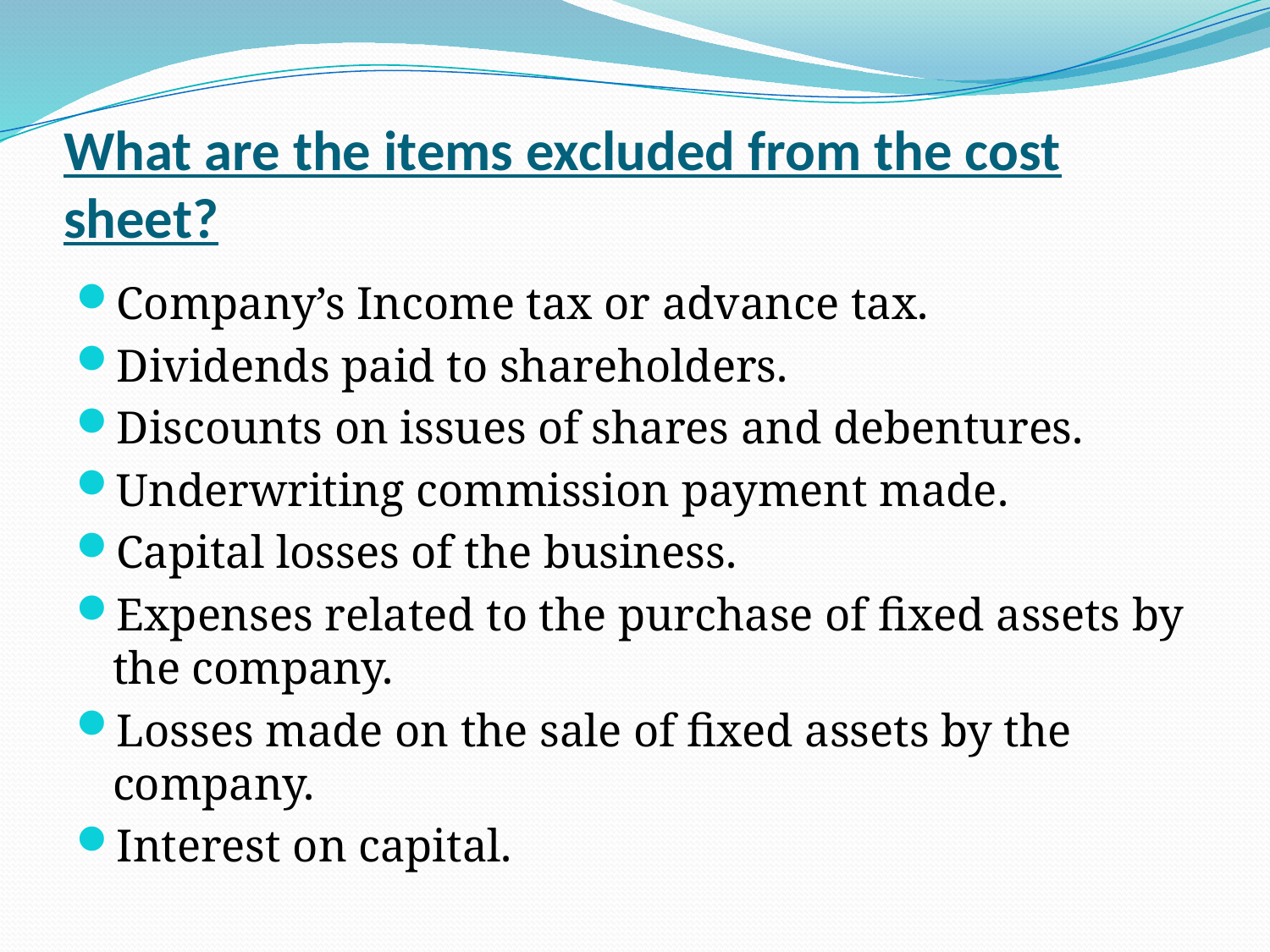

# What are the items excluded from the cost sheet?
Company’s Income tax or advance tax.
Dividends paid to shareholders.
Discounts on issues of shares and debentures.
Underwriting commission payment made.
Capital losses of the business.
Expenses related to the purchase of fixed assets by the company.
Losses made on the sale of fixed assets by the company.
Interest on capital.